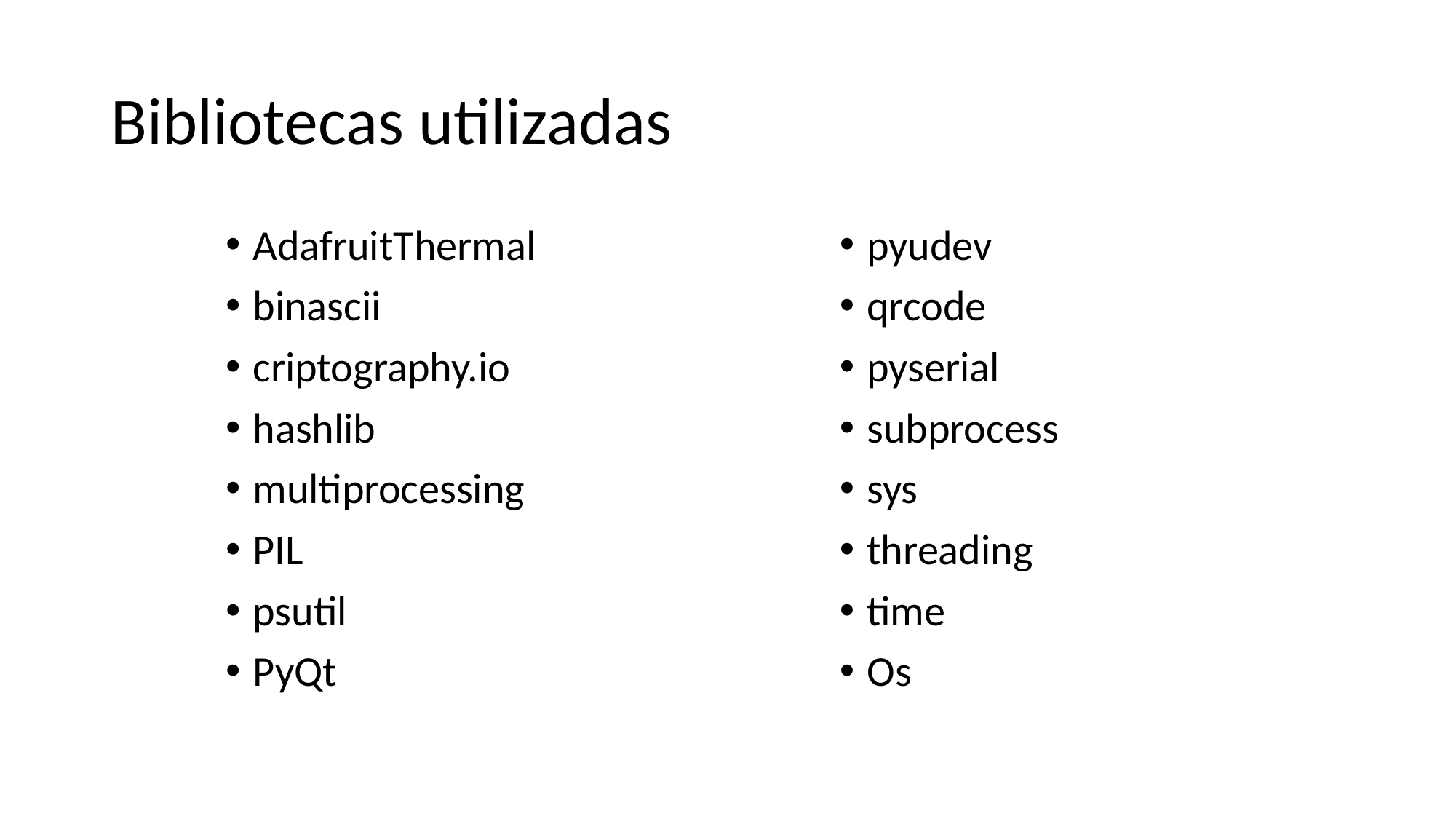

# Bibliotecas utilizadas
AdafruitThermal
binascii
criptography.io
hashlib
multiprocessing
PIL
psutil
PyQt
pyudev
qrcode
pyserial
subprocess
sys
threading
time
Os